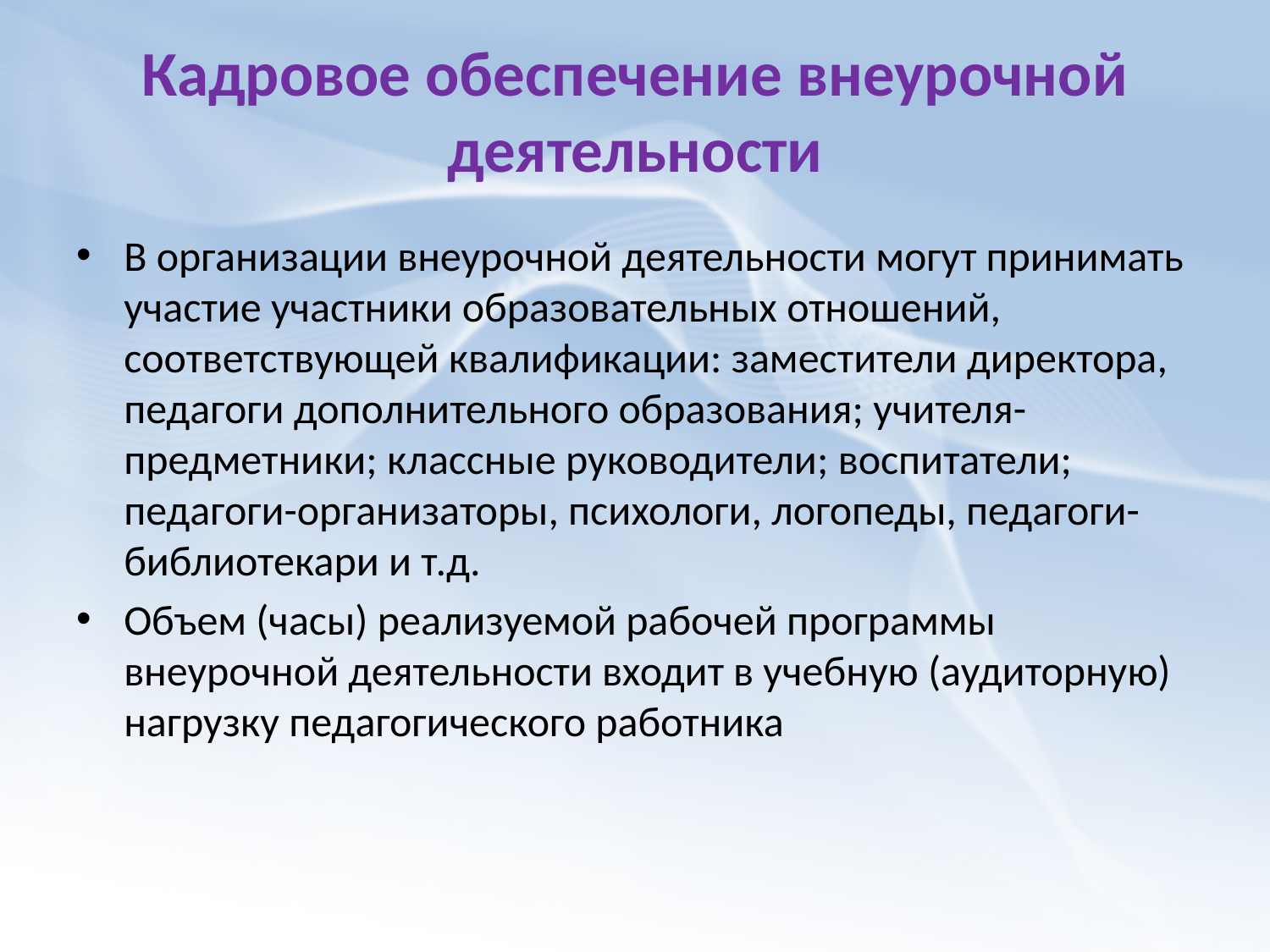

# Кадровое обеспечение внеурочной деятельности
В организации внеурочной деятельности могут принимать участие участники образовательных отношений, соответствующей квалификации: заместители директора, педагоги дополнительного образования; учителя-предметники; классные руководители; воспитатели; педагоги-организаторы, психологи, логопеды, педагоги-библиотекари и т.д.
Объем (часы) реализуемой рабочей программы внеурочной деятельности входит в учебную (аудиторную) нагрузку педагогического работника